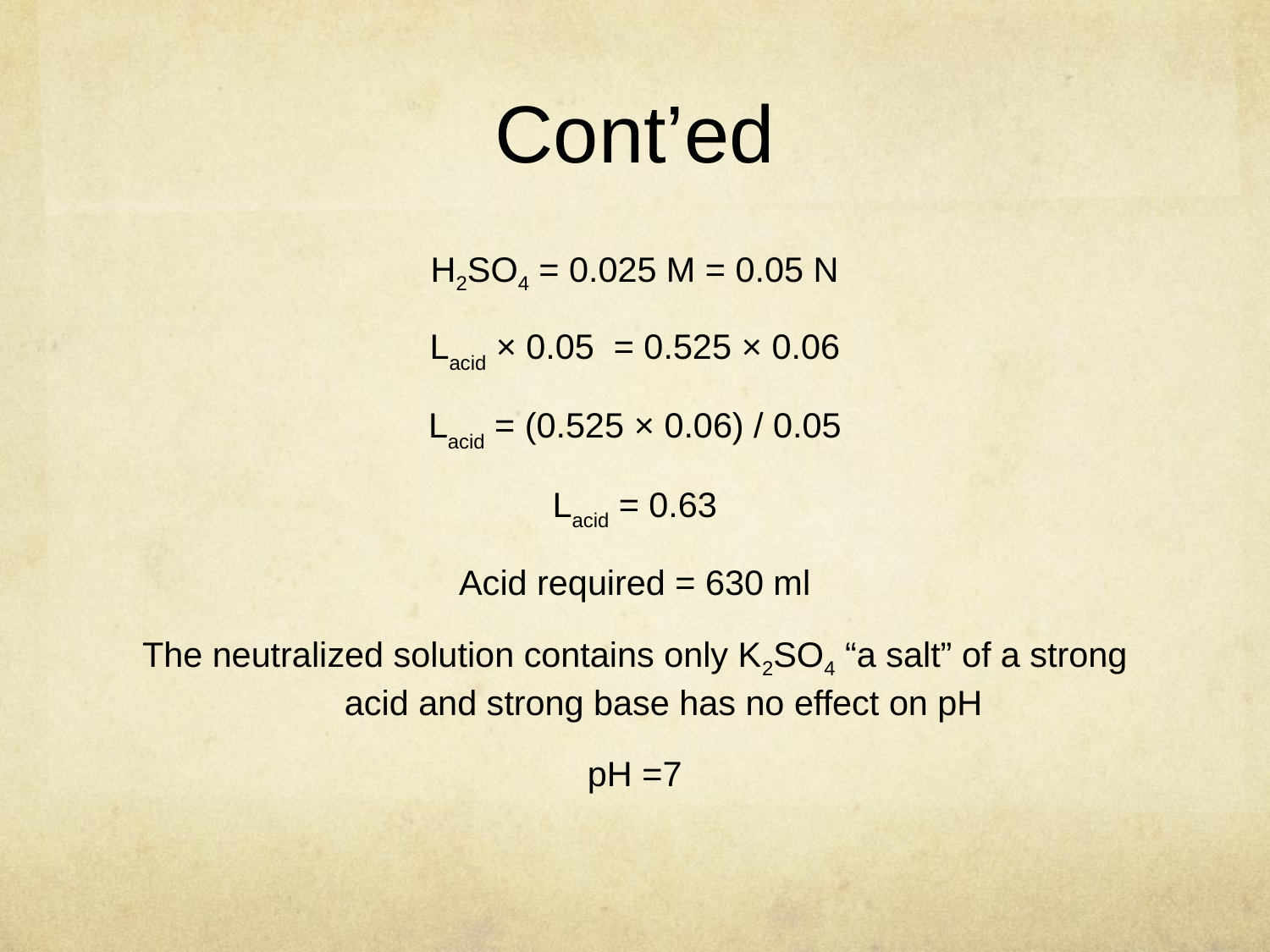

# Cont’ed
H2SO4 = 0.025 M = 0.05 N
Lacid × 0.05  = 0.525 × 0.06
Lacid = (0.525 × 0.06) / 0.05
Lacid = 0.63
Acid required = 630 ml
The neutralized solution contains only K2SO4 “a salt” of a strong acid and strong base has no effect on pH
pH =7